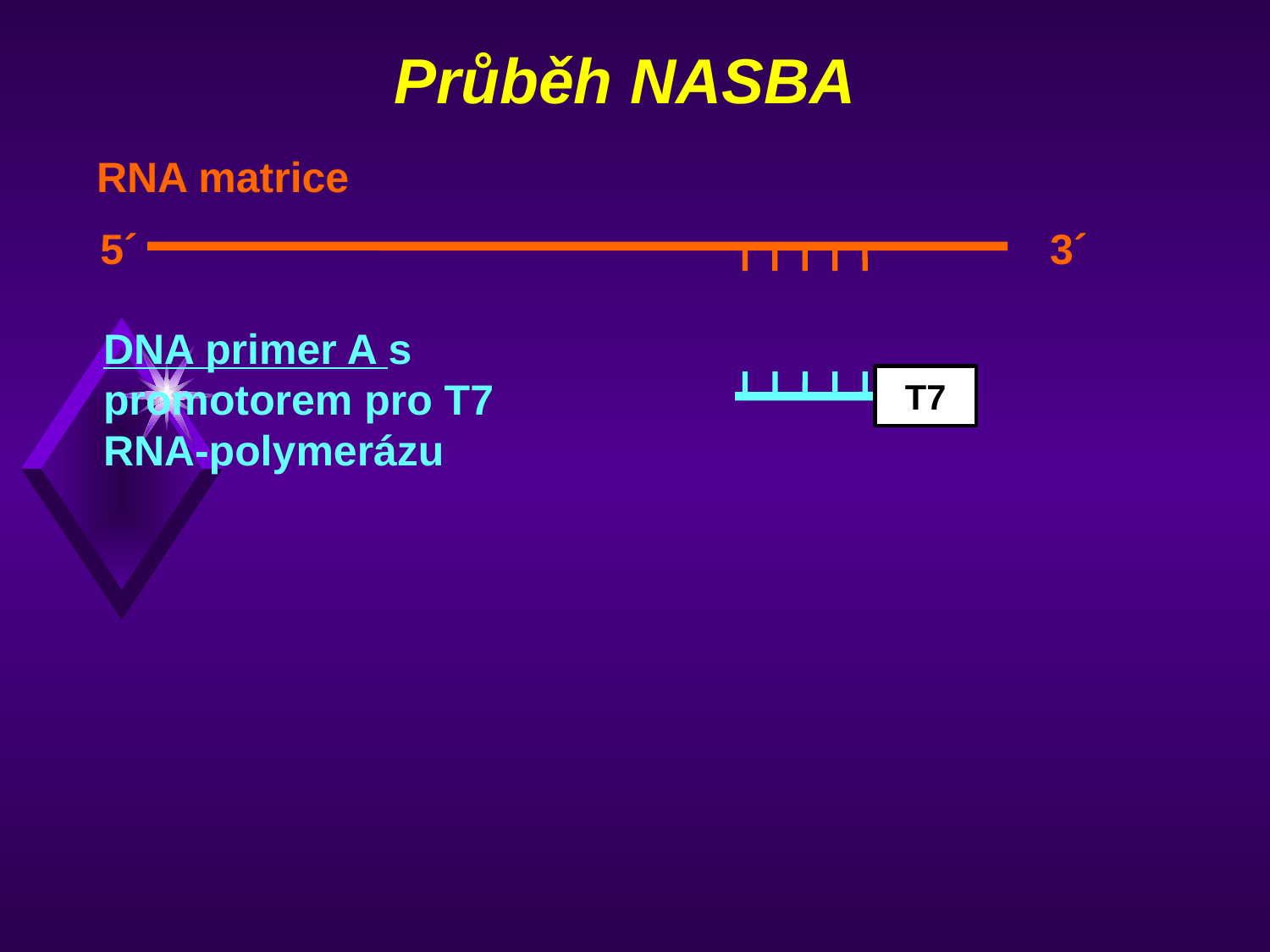

# Průběh NASBA
RNA matrice
5´
3´

DNA primer A s promotorem pro T7 RNA-polymerázu
T7